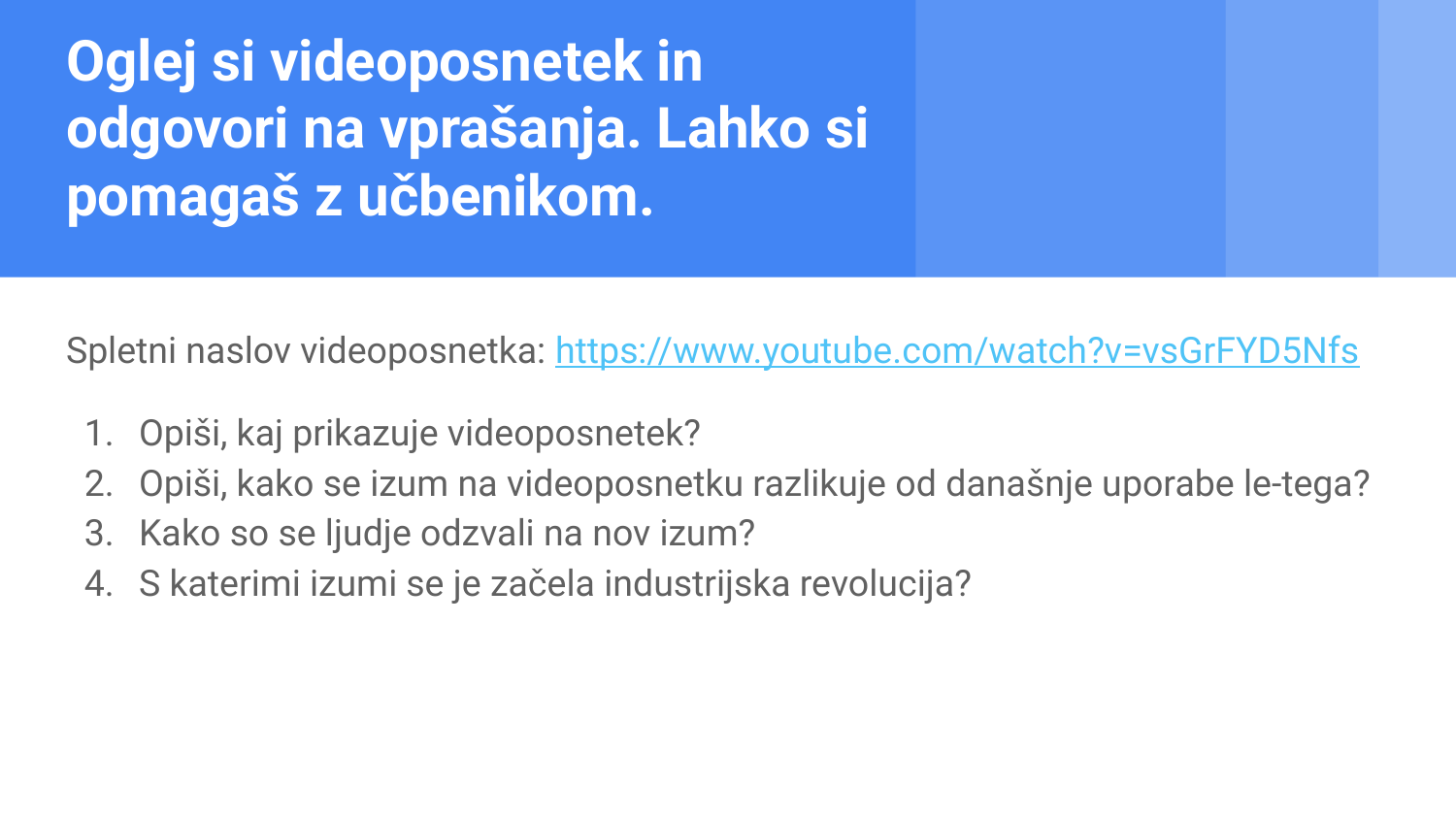

# Oglej si videoposnetek in odgovori na vprašanja. Lahko si pomagaš z učbenikom.
Spletni naslov videoposnetka: https://www.youtube.com/watch?v=vsGrFYD5Nfs
Opiši, kaj prikazuje videoposnetek?
Opiši, kako se izum na videoposnetku razlikuje od današnje uporabe le-tega?
Kako so se ljudje odzvali na nov izum?
S katerimi izumi se je začela industrijska revolucija?